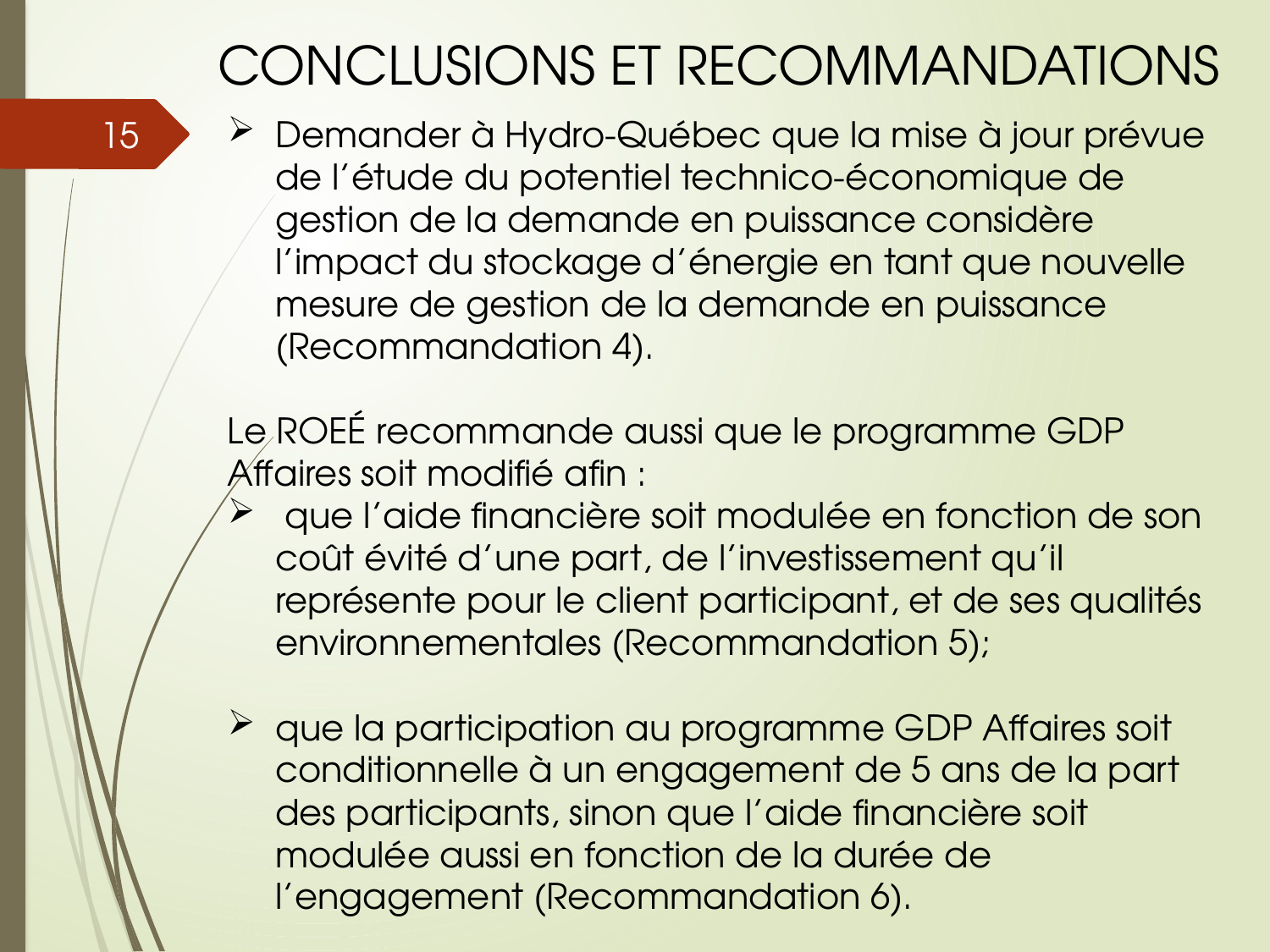

# Conclusions et Recommandations
Demander à Hydro-Québec que la mise à jour prévue de l’étude du potentiel technico-économique de gestion de la demande en puissance considère l’impact du stockage d’énergie en tant que nouvelle mesure de gestion de la demande en puissance (Recommandation 4).

Le ROEÉ recommande aussi que le programme GDP Affaires soit modifié afin :
 que l’aide financière soit modulée en fonction de son coût évité d’une part, de l’investissement qu’il représente pour le client participant, et de ses qualités environnementales (Recommandation 5);

que la participation au programme GDP Affaires soit conditionnelle à un engagement de 5 ans de la part des participants, sinon que l’aide financière soit modulée aussi en fonction de la durée de l’engagement (Recommandation 6).
15